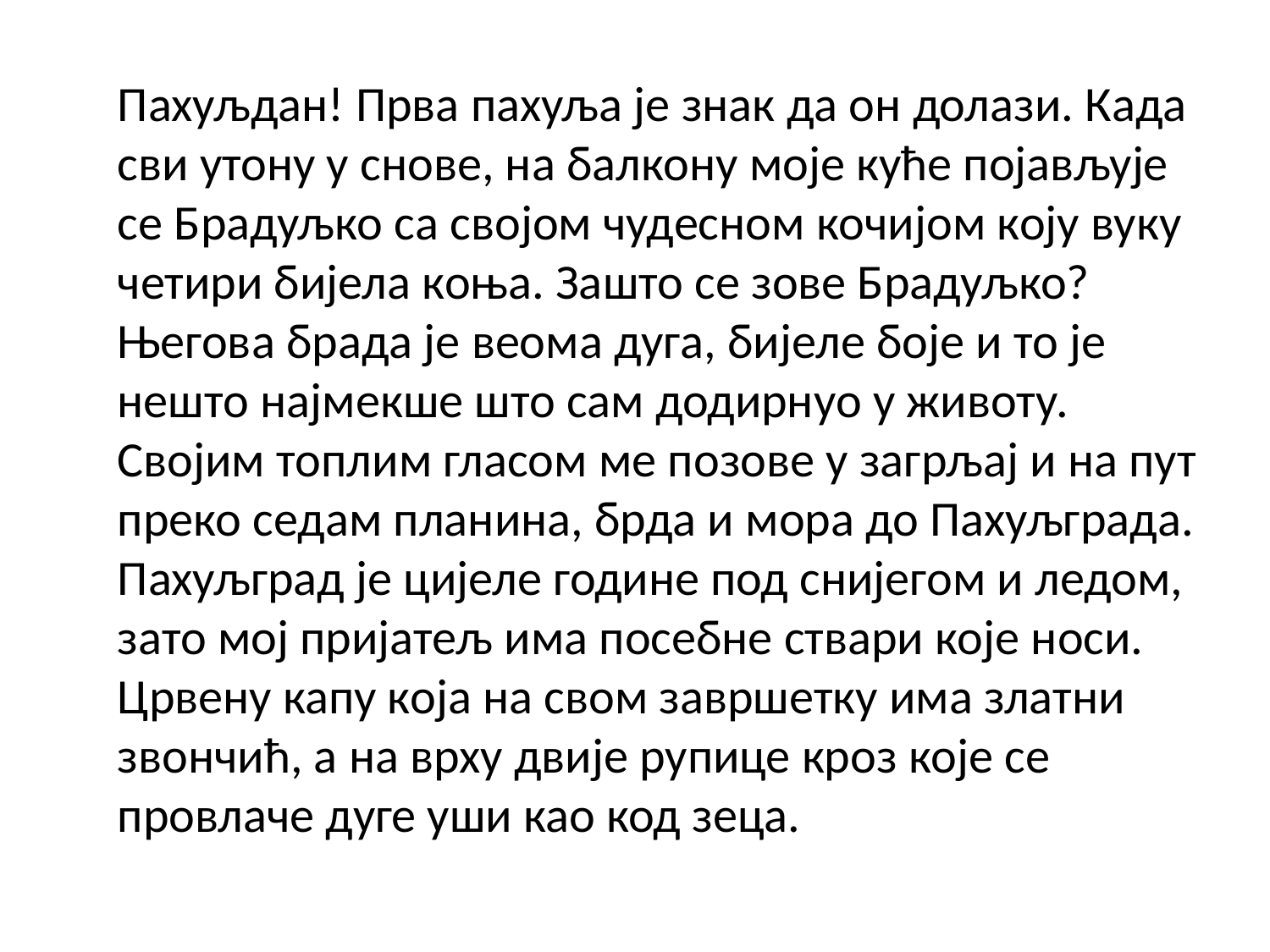

Пахуљдан! Прва пахуља је знак да он долази. Када сви утону у снове, на балкону моје куће појављује се Брадуљко са својом чудесном кочиjом коју вуку четири бијела коња. Зашто се зове Брадуљко? Његова брада је веома дуга, бијеле боје и то је нешто најмекше што сам додирнуо у животу. Својим топлим гласом ме позове у загрљај и на пут преко седам планина, брда и мора до Пахуљграда.  Пахуљград је цијеле године под снијегом и ледом, зато мој пријатељ има посебне ствари које носи. Црвену капу која на свом завршетку има златни звончић, а на врху двије рупице кроз које се провлаче дуге уши као код зеца.